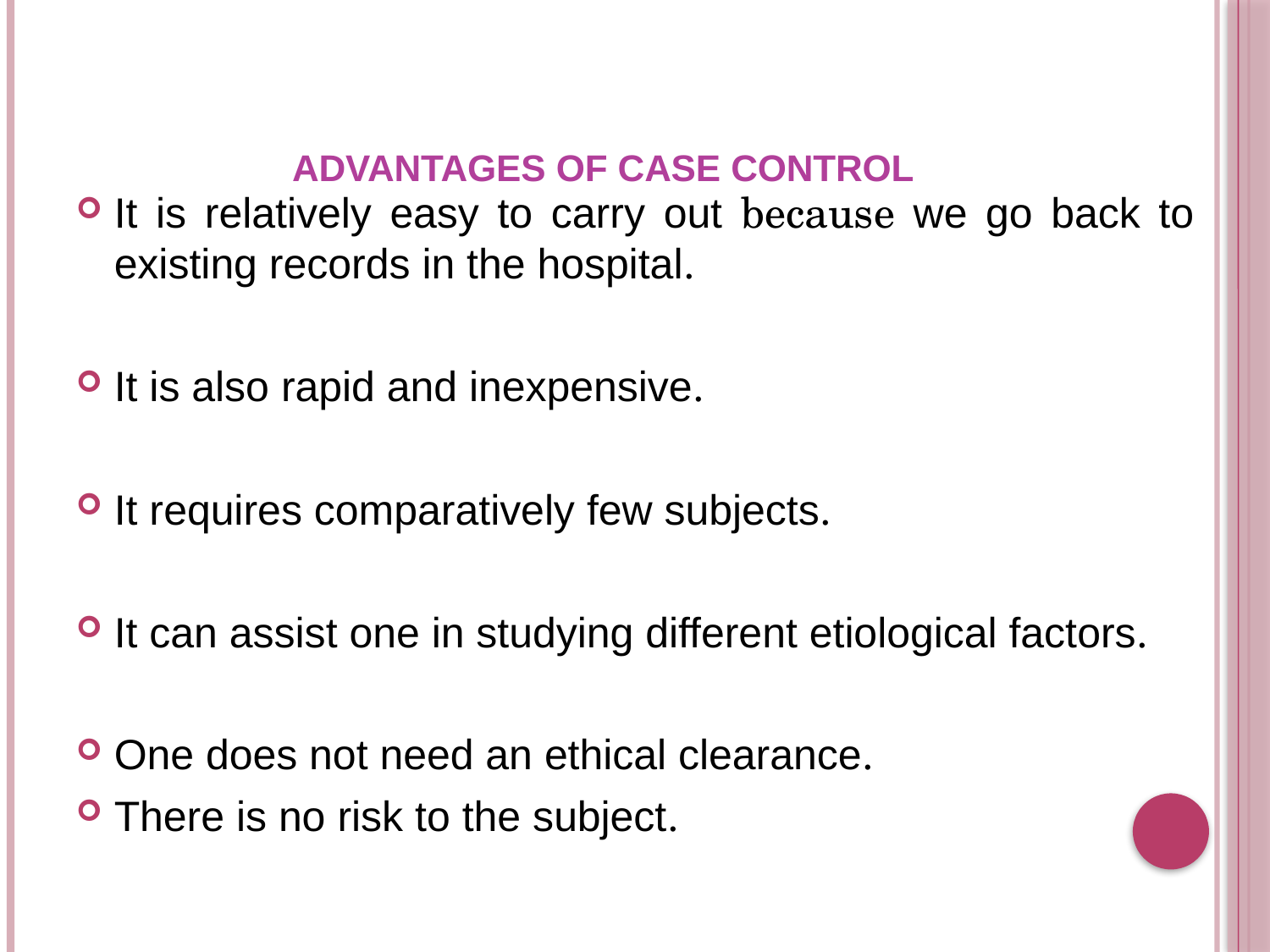

# Advantages of case control
It is relatively easy to carry out because we go back to existing records in the hospital.

It is also rapid and inexpensive.

It requires comparatively few subjects.

It can assist one in studying different etiological factors.

One does not need an ethical clearance.
There is no risk to the subject.